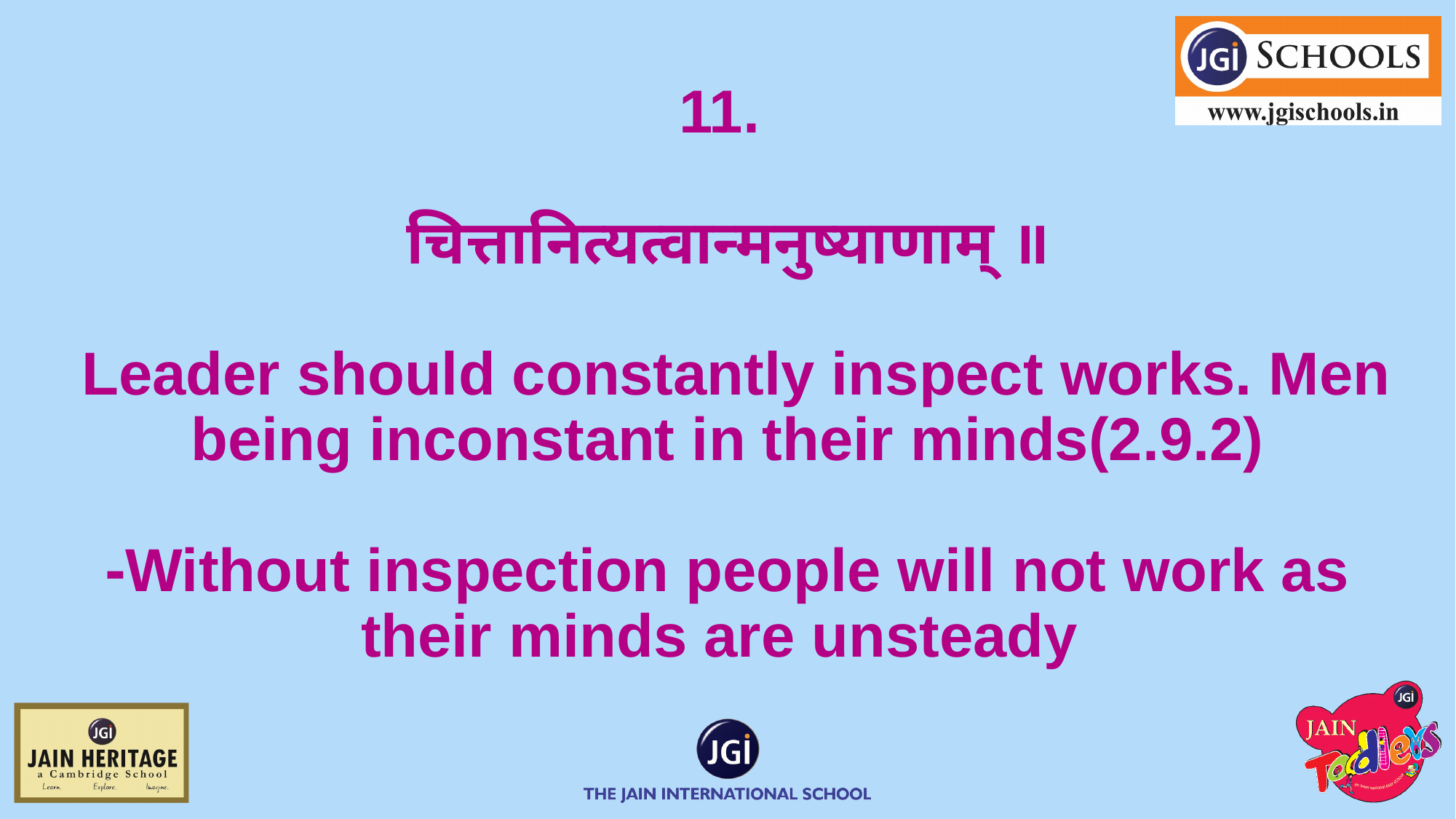

# 11. चित्तानित्यत्वान्मनुष्याणाम् ॥  Leader should constantly inspect works. Men being inconstant in their minds(2.9.2) ⁃Without inspection people will not work as their minds are unsteady